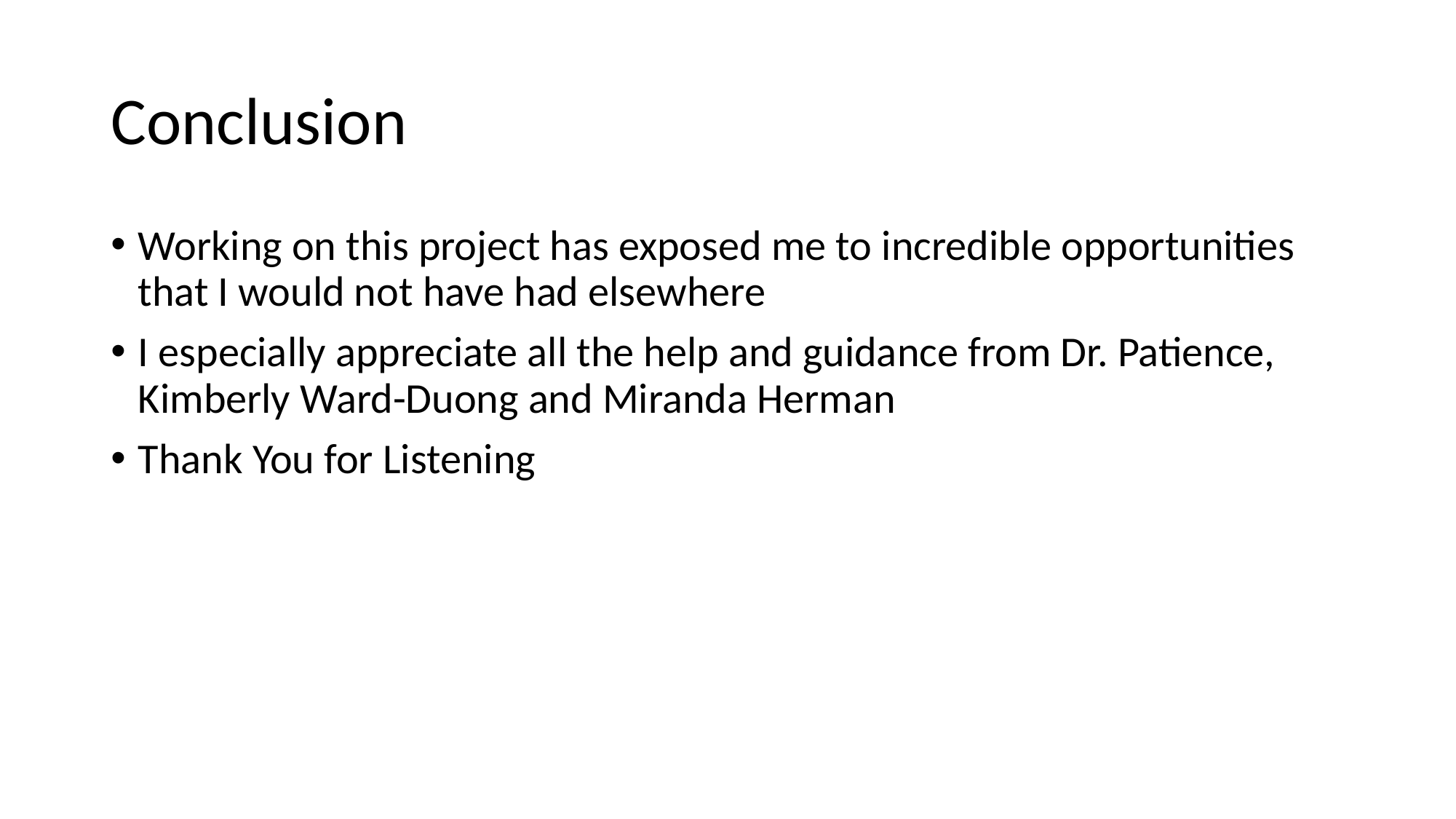

# Conclusion
Working on this project has exposed me to incredible opportunities that I would not have had elsewhere
I especially appreciate all the help and guidance from Dr. Patience, Kimberly Ward-Duong and Miranda Herman
Thank You for Listening